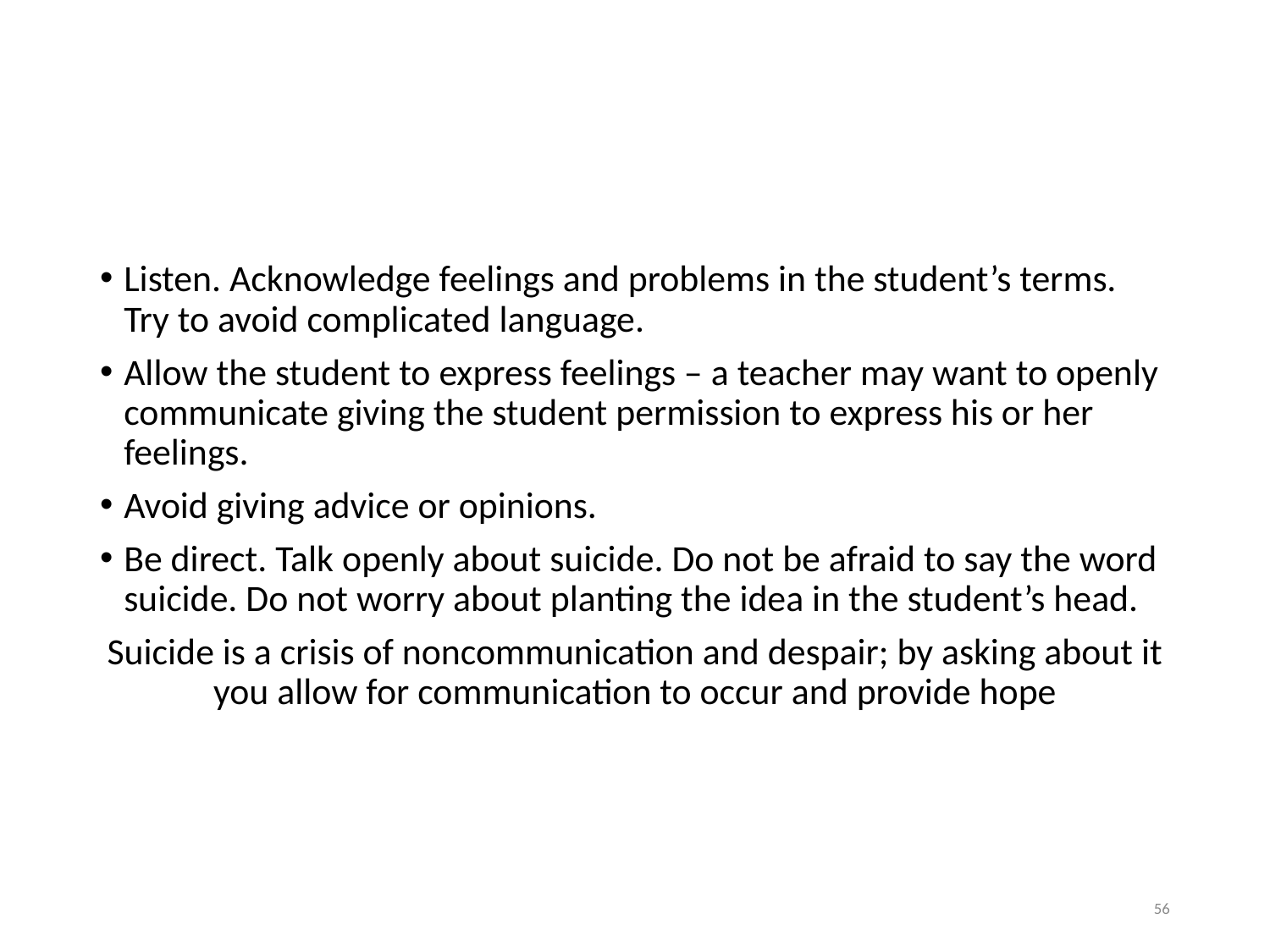

#
Listen. Acknowledge feelings and problems in the student’s terms. Try to avoid complicated language.
Allow the student to express feelings – a teacher may want to openly communicate giving the student permission to express his or her feelings.
Avoid giving advice or opinions.
Be direct. Talk openly about suicide. Do not be afraid to say the word suicide. Do not worry about planting the idea in the student’s head.
Suicide is a crisis of noncommunication and despair; by asking about it you allow for communication to occur and provide hope
56